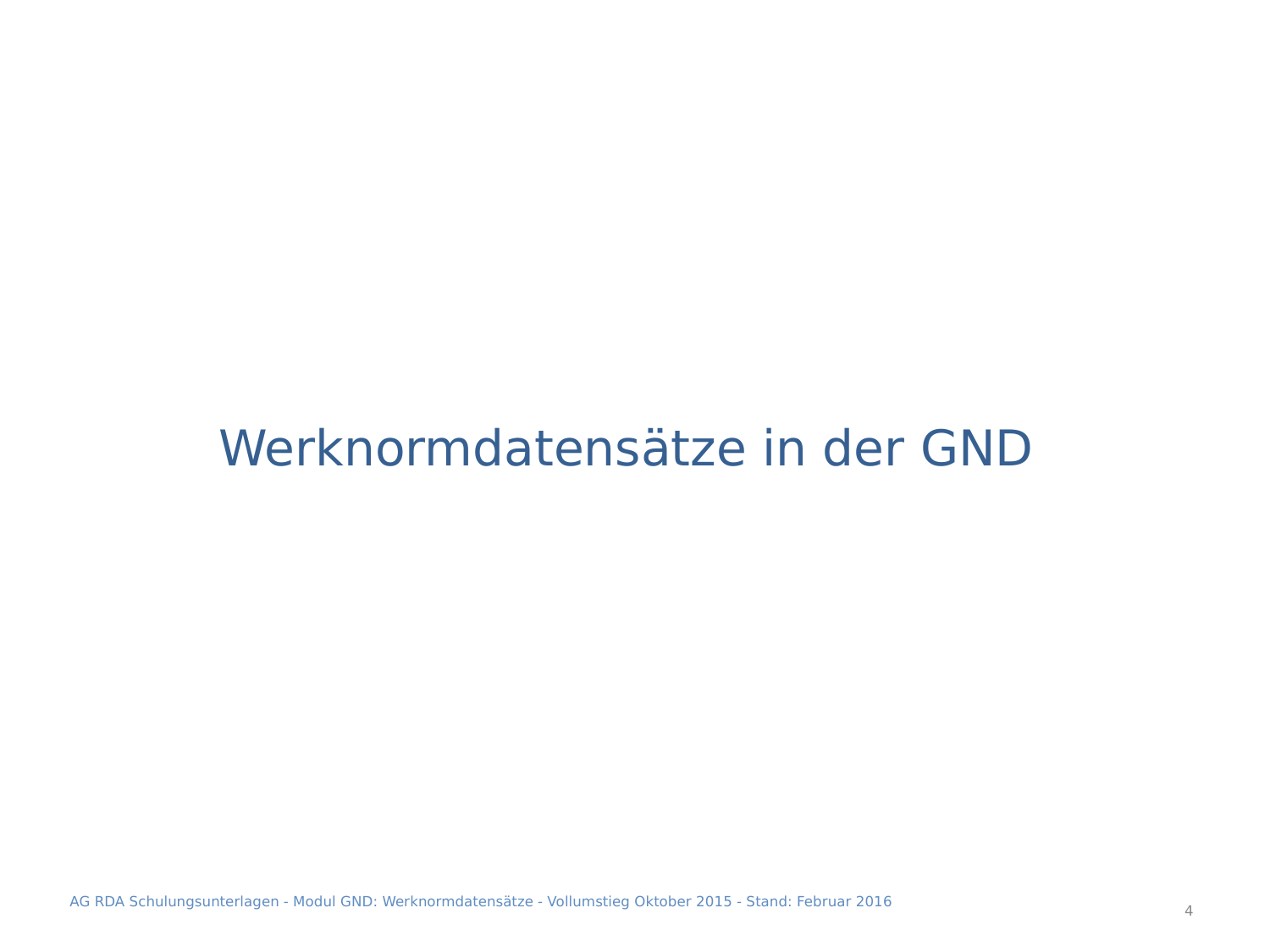

# Werknormdatensätze in der GND
AG RDA Schulungsunterlagen - Modul GND: Werknormdatensätze - Vollumstieg Oktober 2015 - Stand: Februar 2016
4